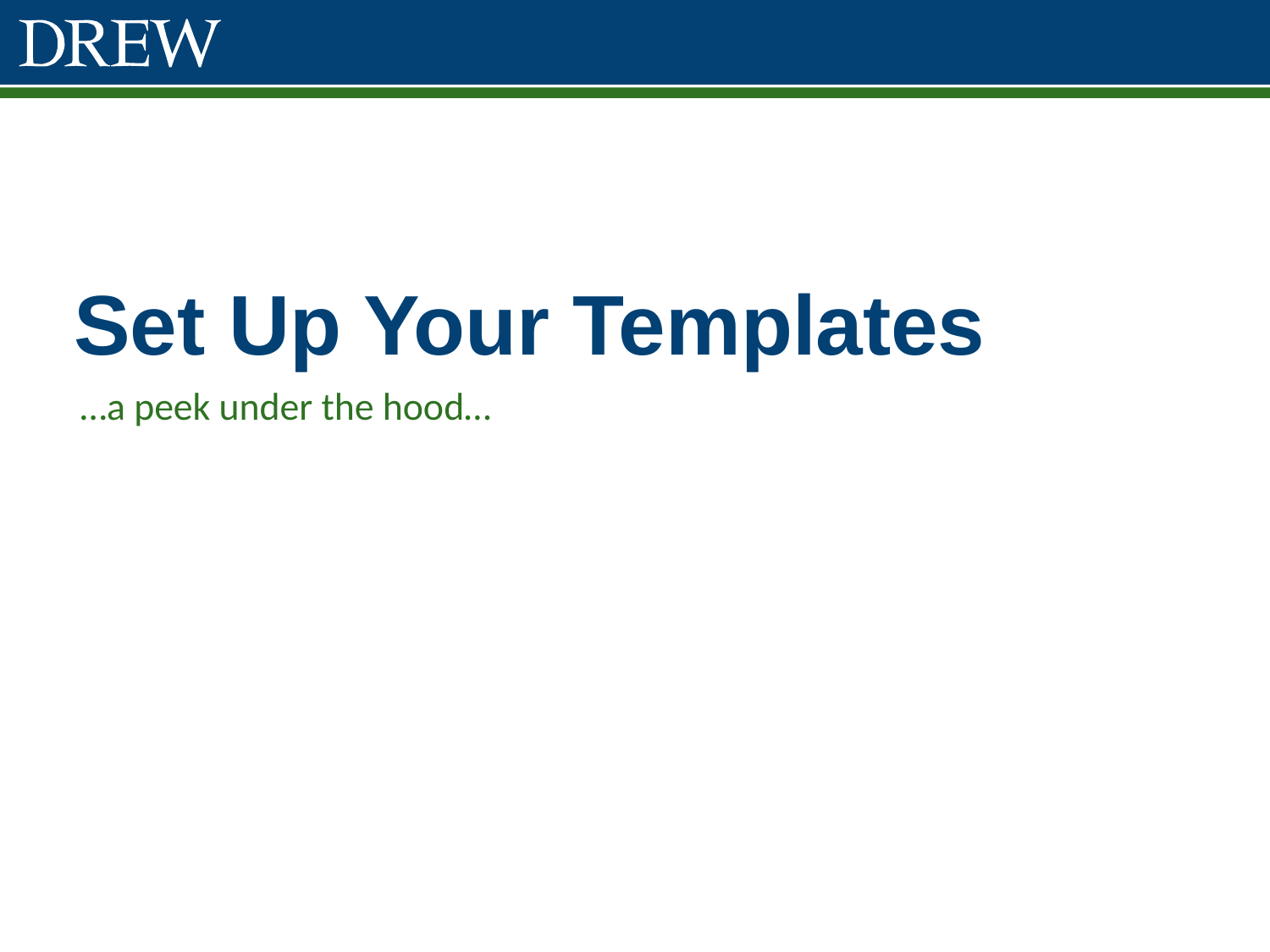

# Set Up Your Templates
…a peek under the hood…